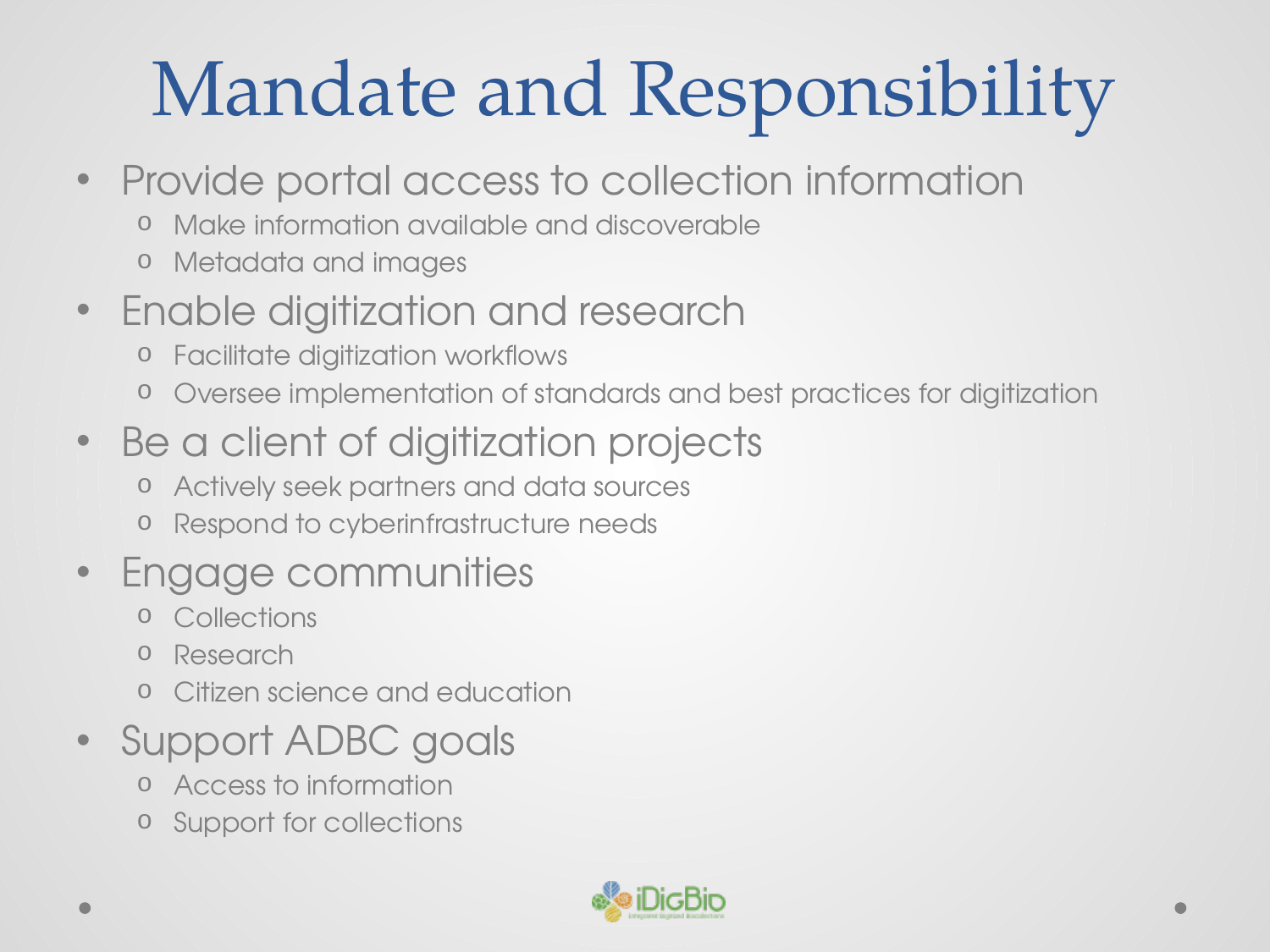

# Mandate and Responsibility
Provide portal access to collection information
Make information available and discoverable
Metadata and images
Enable digitization and research
Facilitate digitization workflows
Oversee implementation of standards and best practices for digitization
Be a client of digitization projects
Actively seek partners and data sources
Respond to cyberinfrastructure needs
Engage communities
Collections
Research
Citizen science and education
Support ADBC goals
Access to information
Support for collections